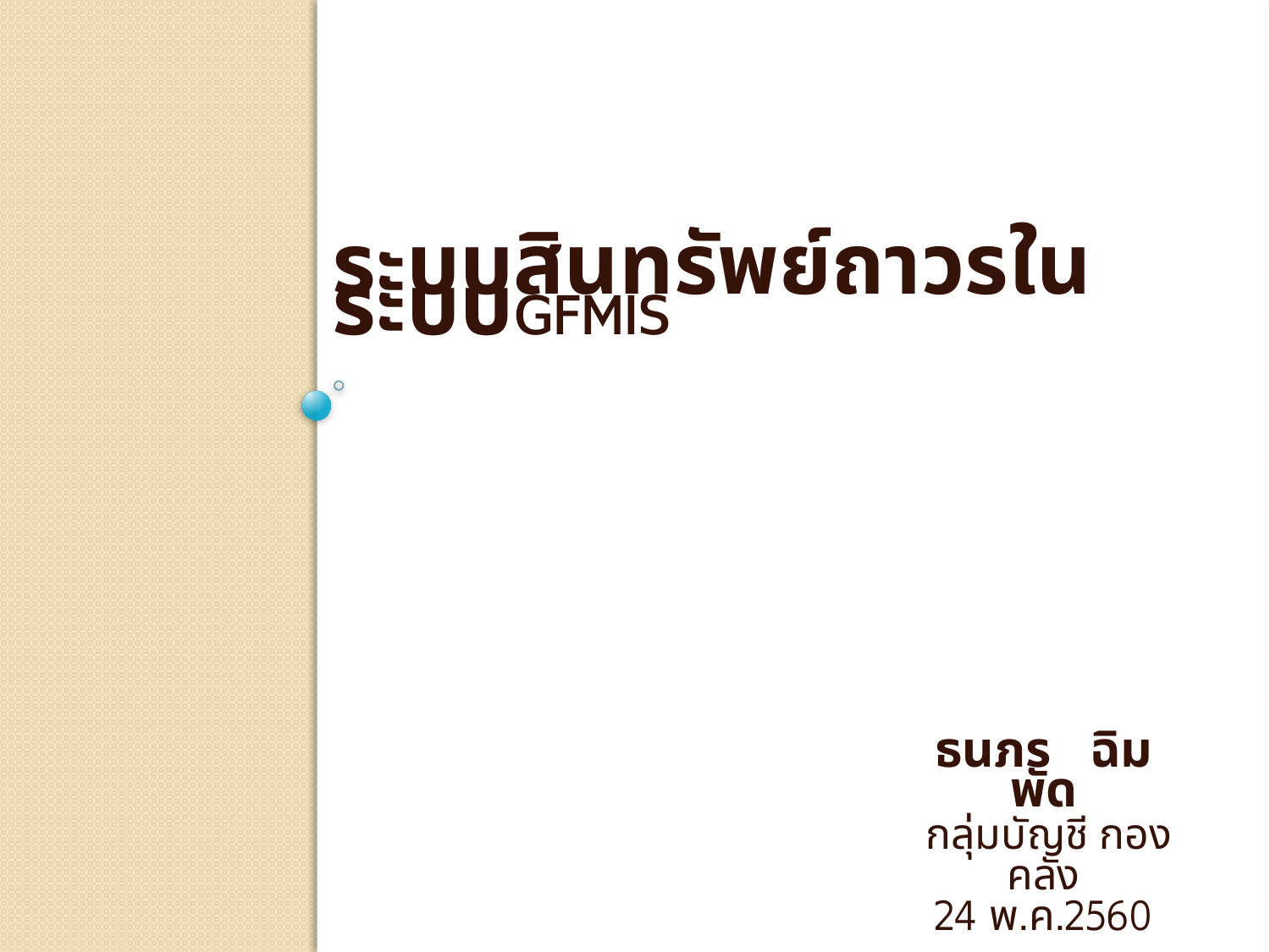

ระบบสินทรัพย์ถาวรในระบบGFMIS

ธนภร   ฉิมพัด
 กลุ่มบัญชี กองคลัง
24 พ.ค.2560